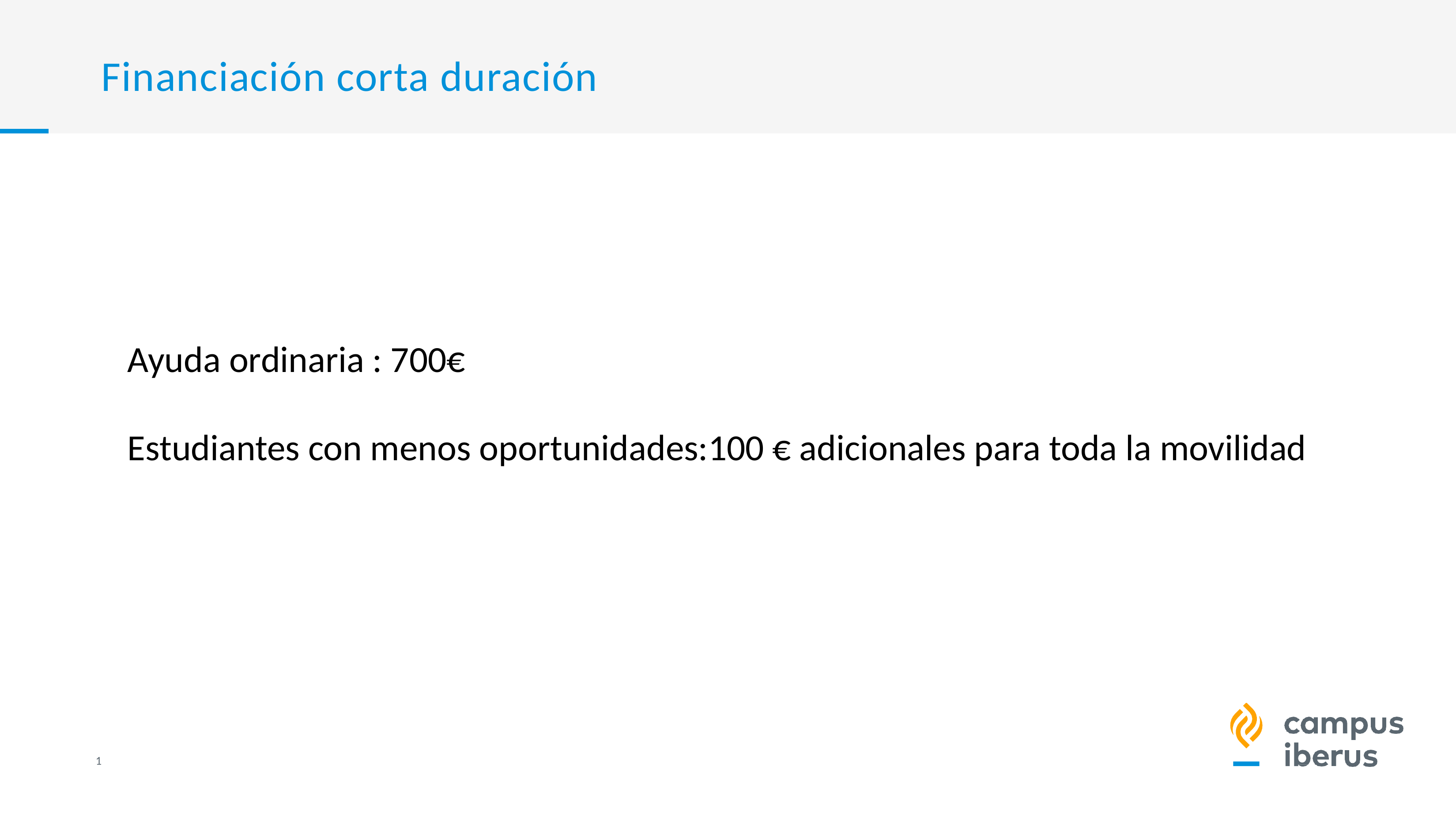

# Financiación corta duración
Ayuda ordinaria : 700€

Estudiantes con menos oportunidades:100 € adicionales para toda la movilidad

1